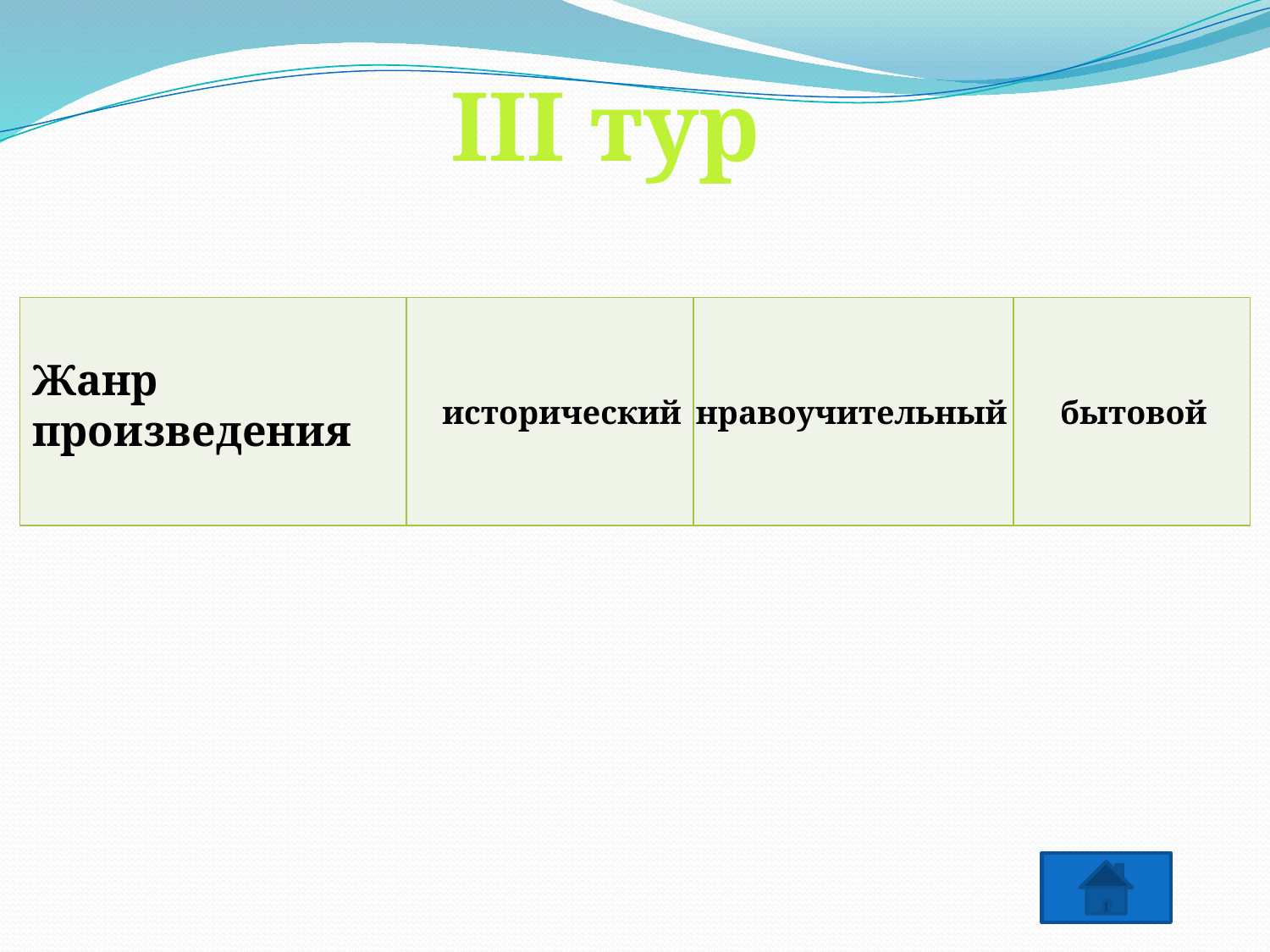

III тур
|  |  |  |  |
| --- | --- | --- | --- |
Жанр
произведения
исторический
нравоучительный
бытовой